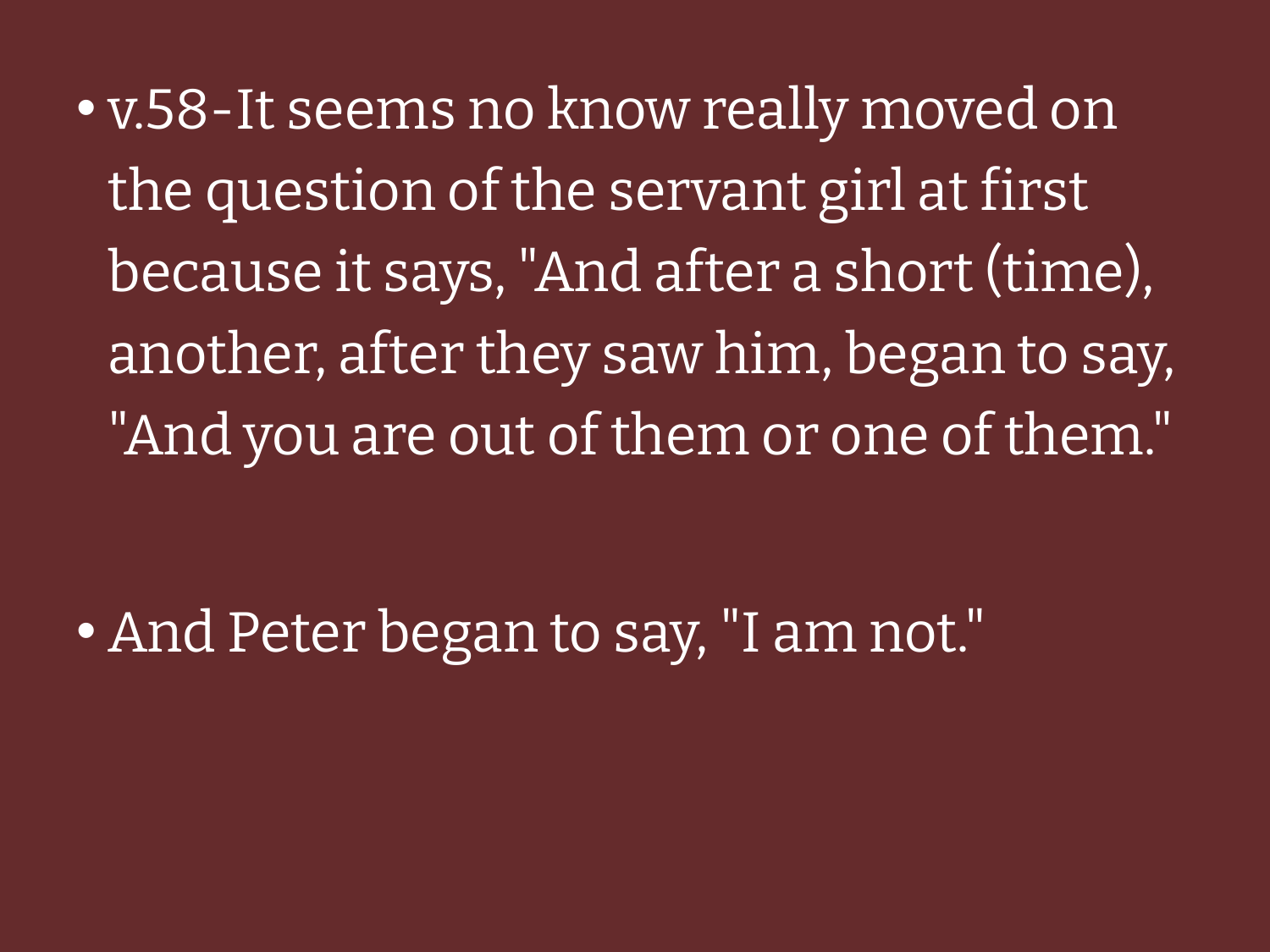

v.58-It seems no know really moved on the question of the servant girl at first because it says, "And after a short (time), another, after they saw him, began to say, "And you are out of them or one of them."

And Peter began to say, "I am not."